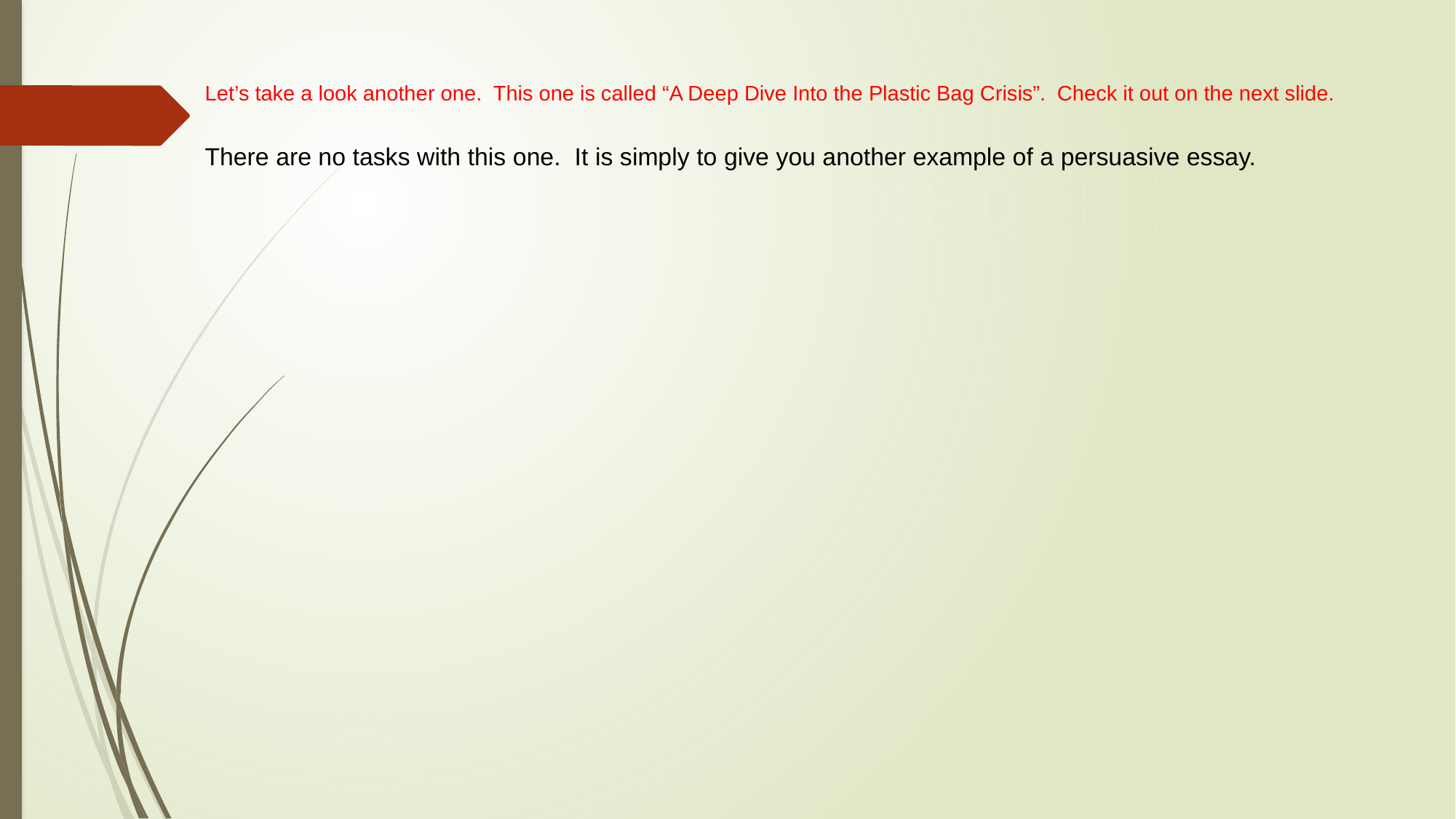

# Let’s take a look another one.  This one is called “A Deep Dive Into the Plastic Bag Crisis”.  Check it out on the next slide. There are no tasks with this one.  It is simply to give you another example of a persuasive essay.